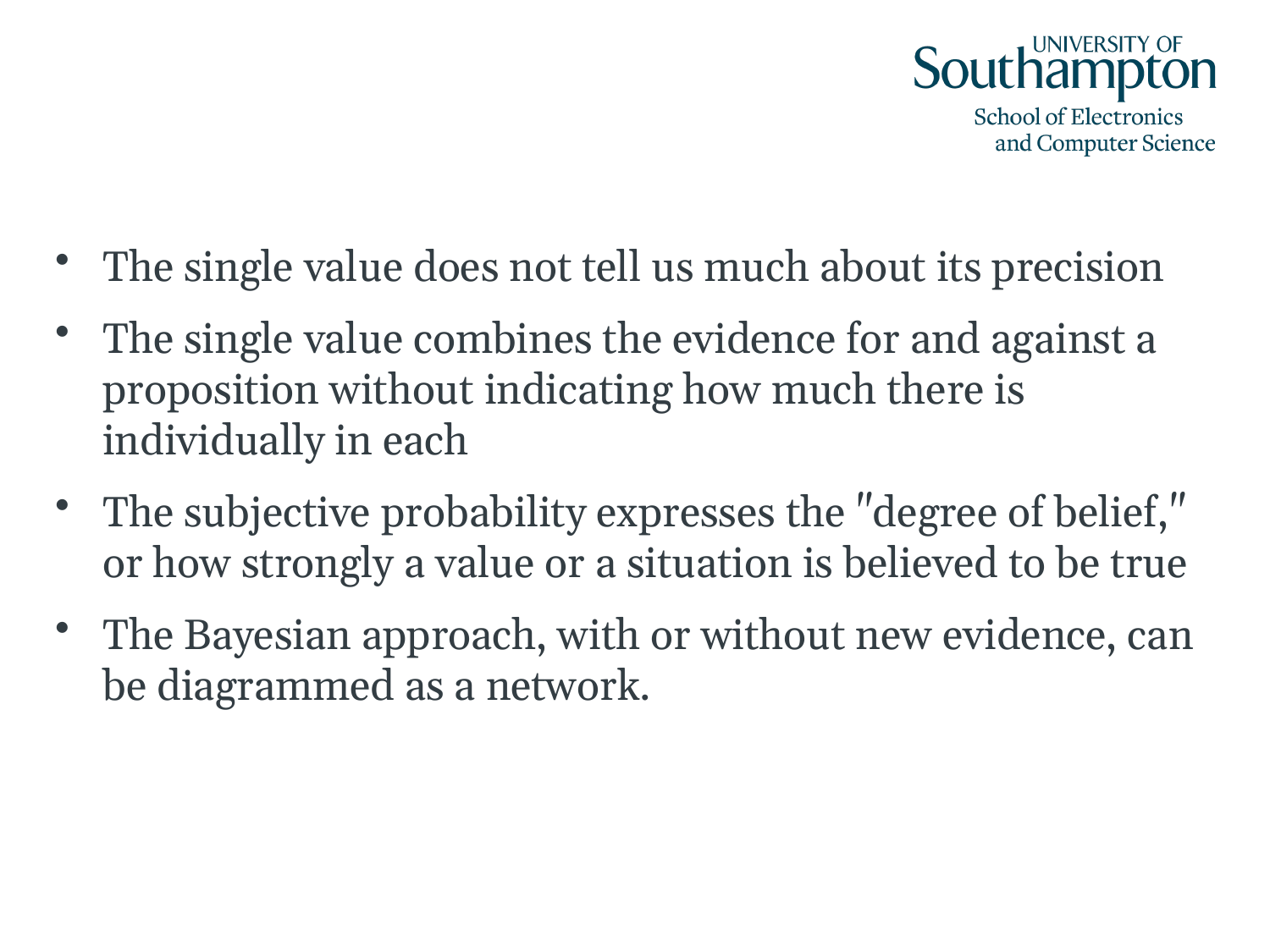

#
The single value does not tell us much about its precision
The single value combines the evidence for and against a proposition without indicating how much there is individually in each
The subjective probability expresses the "degree of belief," or how strongly a value or a situation is believed to be true
The Bayesian approach, with or without new evidence, can be diagrammed as a network.